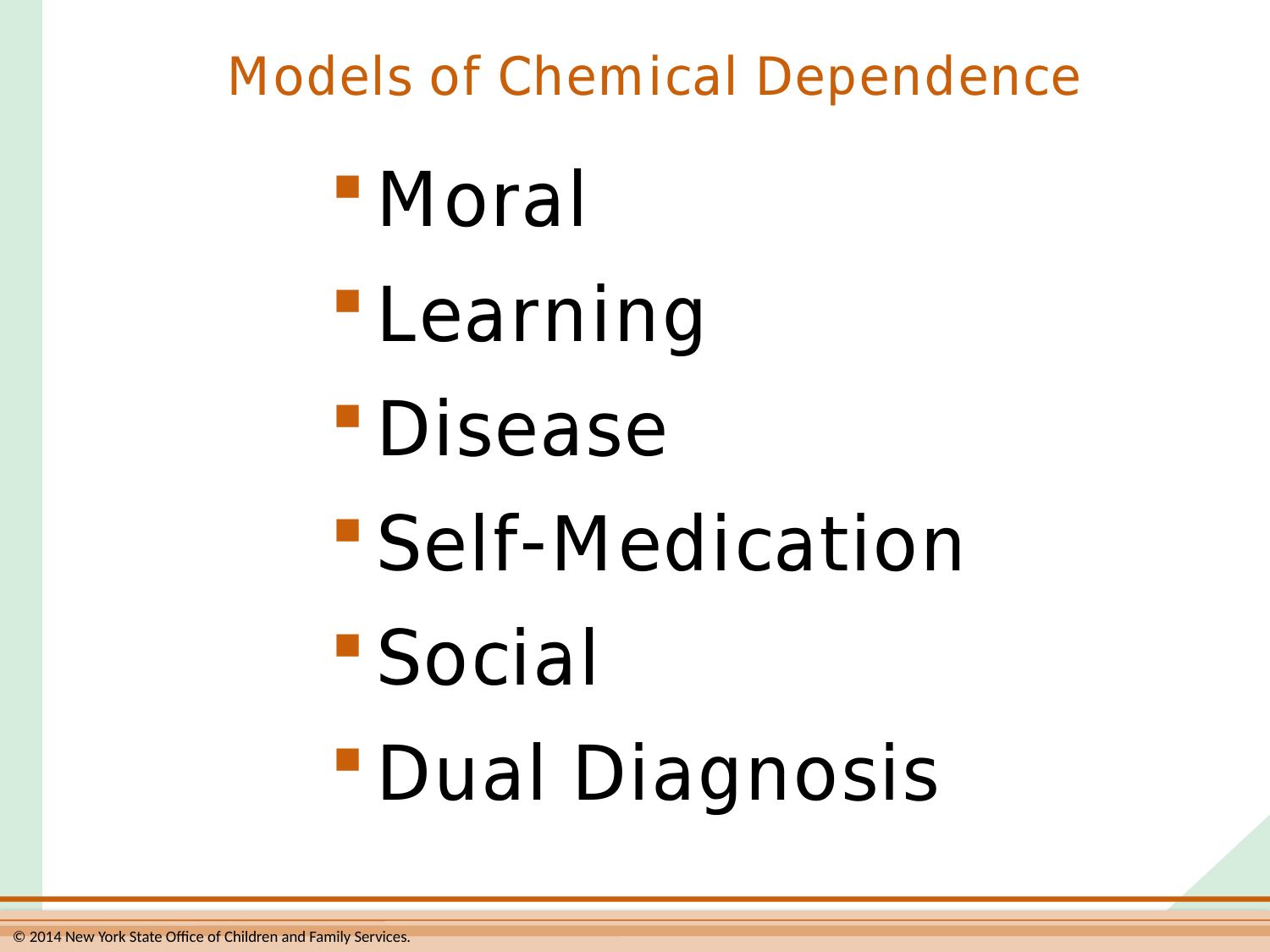

# Models of Chemical Dependence
Moral
Learning
Disease
Self-Medication
Social
Dual Diagnosis